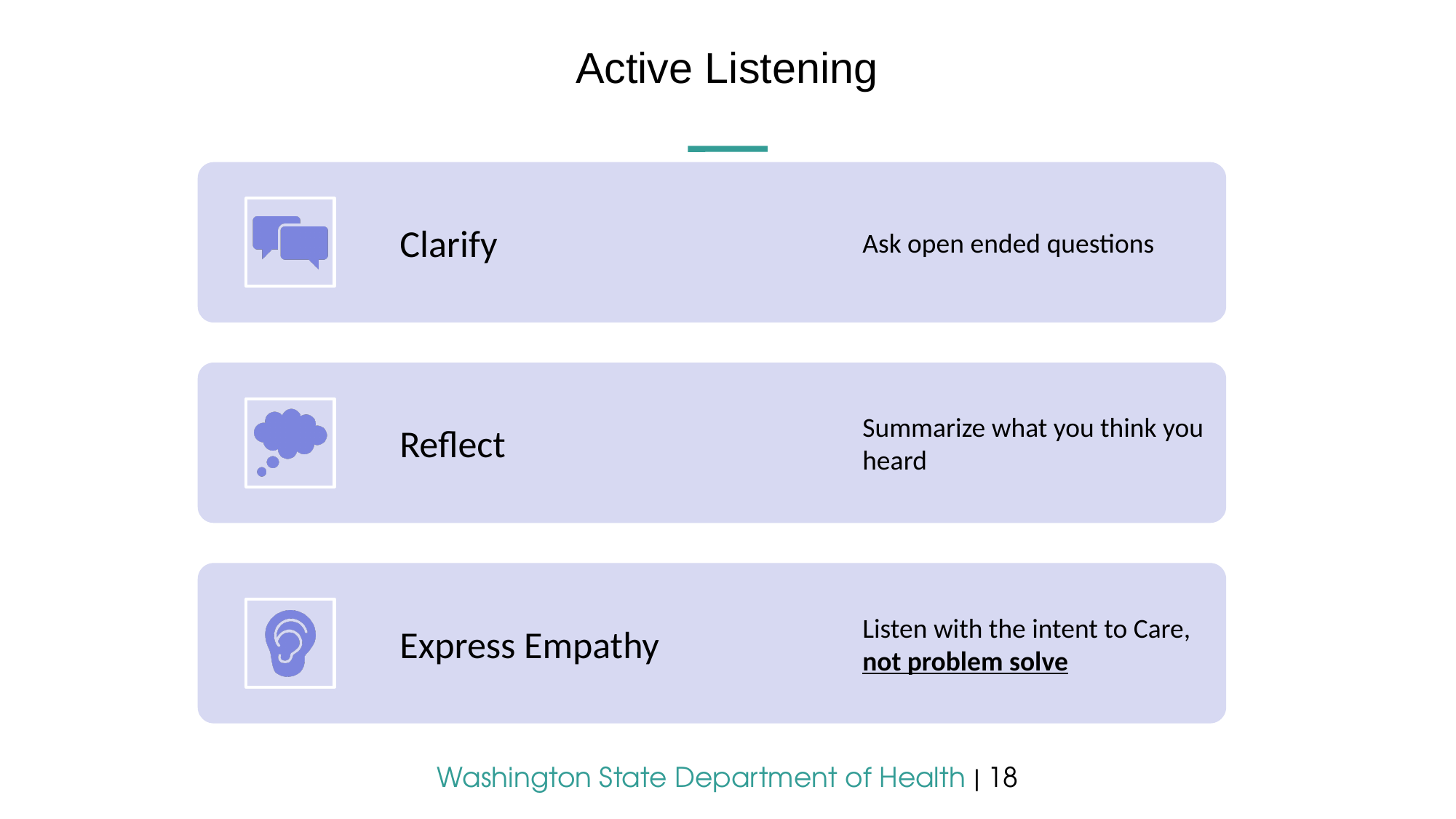

# Active Listening
Clarify
Ask open ended questions
Reflect
Summarize what you think you heard
Express Empathy
Listen with the intent to Care, not problem solve